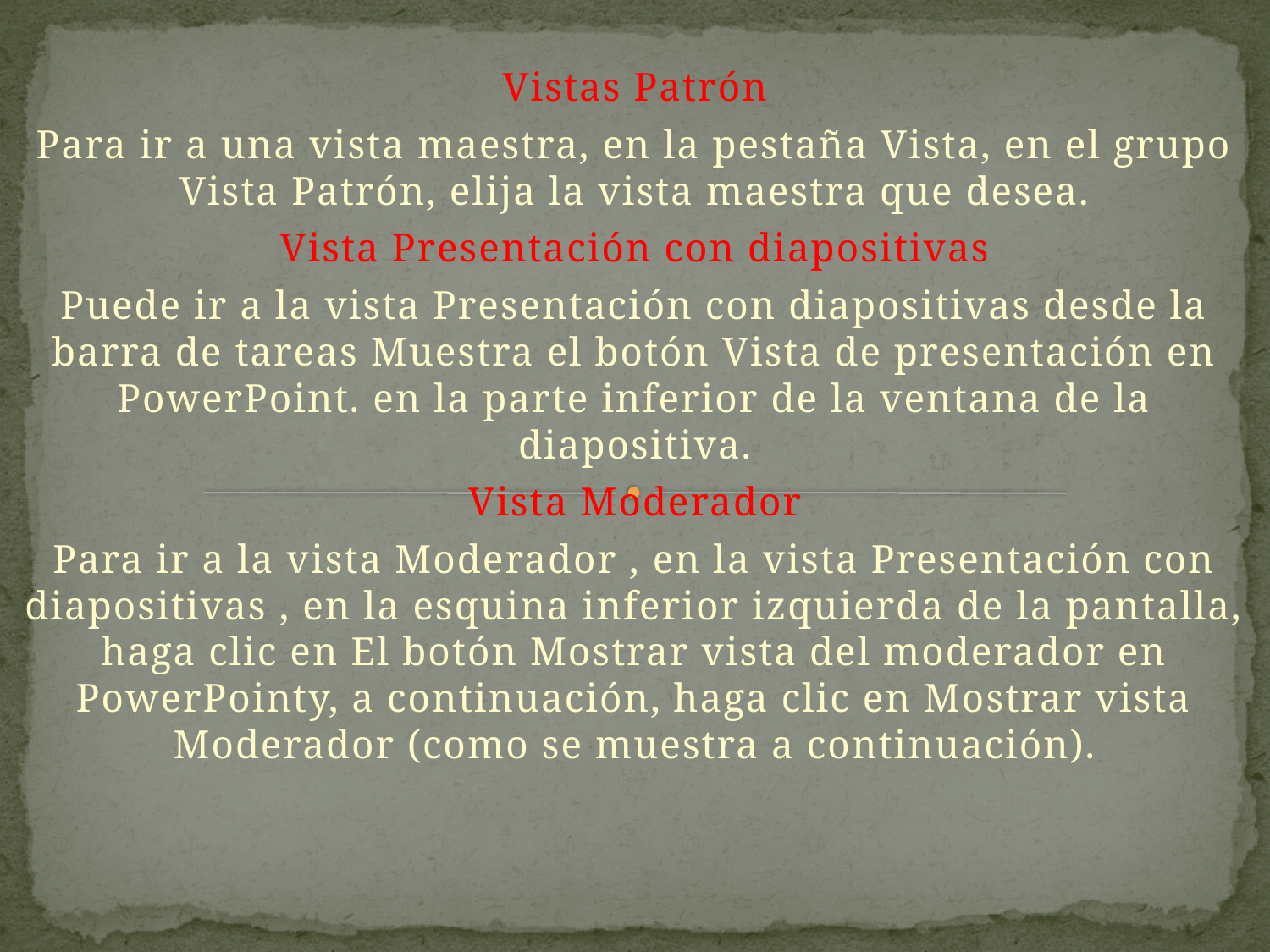

#
Vistas Patrón
Para ir a una vista maestra, en la pestaña Vista, en el grupo Vista Patrón, elija la vista maestra que desea.
Vista Presentación con diapositivas
Puede ir a la vista Presentación con diapositivas desde la barra de tareas Muestra el botón Vista de presentación en PowerPoint. en la parte inferior de la ventana de la diapositiva.
Vista Moderador
Para ir a la vista Moderador , en la vista Presentación con diapositivas , en la esquina inferior izquierda de la pantalla, haga clic en El botón Mostrar vista del moderador en PowerPointy, a continuación, haga clic en Mostrar vista Moderador (como se muestra a continuación).